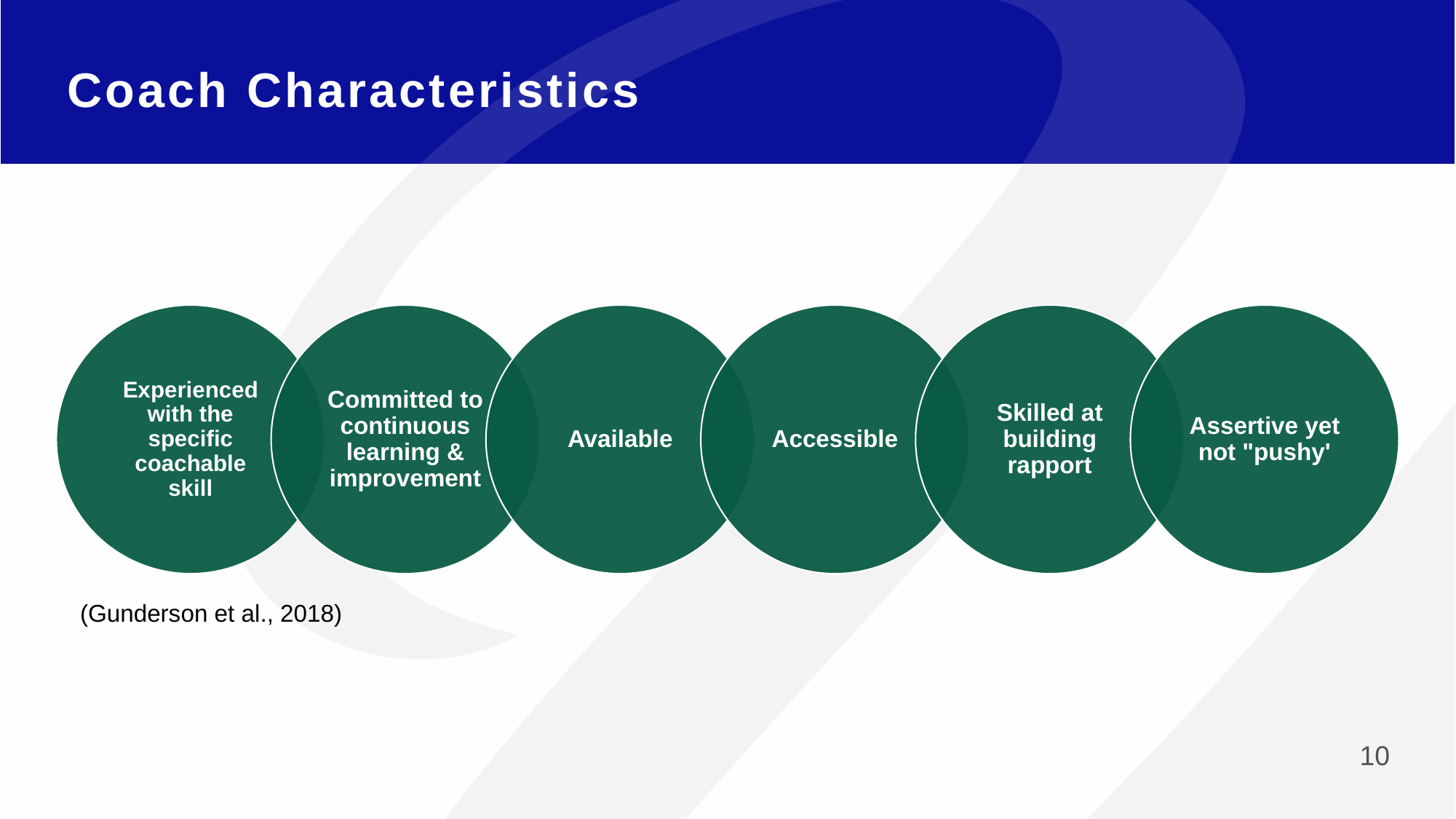

# Coach Characteristics
Experienced with the specific coachable skill
Committed to continuous learning & improvement
Available
Accessible
Skilled at building rapport
Assertive yet not "pushy'
(Gunderson et al., 2018)